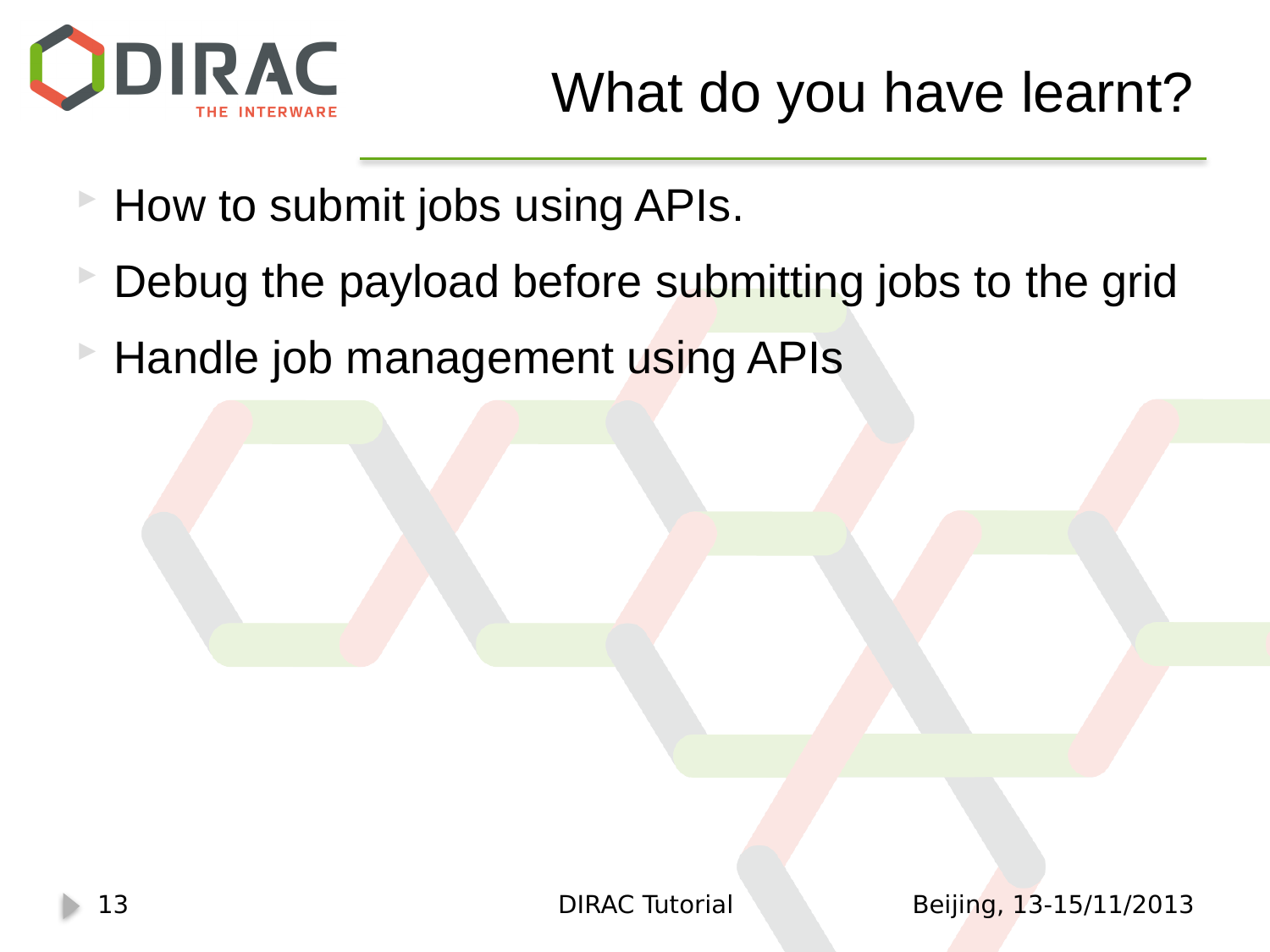

# What do you have learnt?
How to submit jobs using APIs.
Debug the payload before submitting jobs to the grid
Handle job management using APIs

13
DIRAC Tutorial
Beijing, 13-15/11/2013